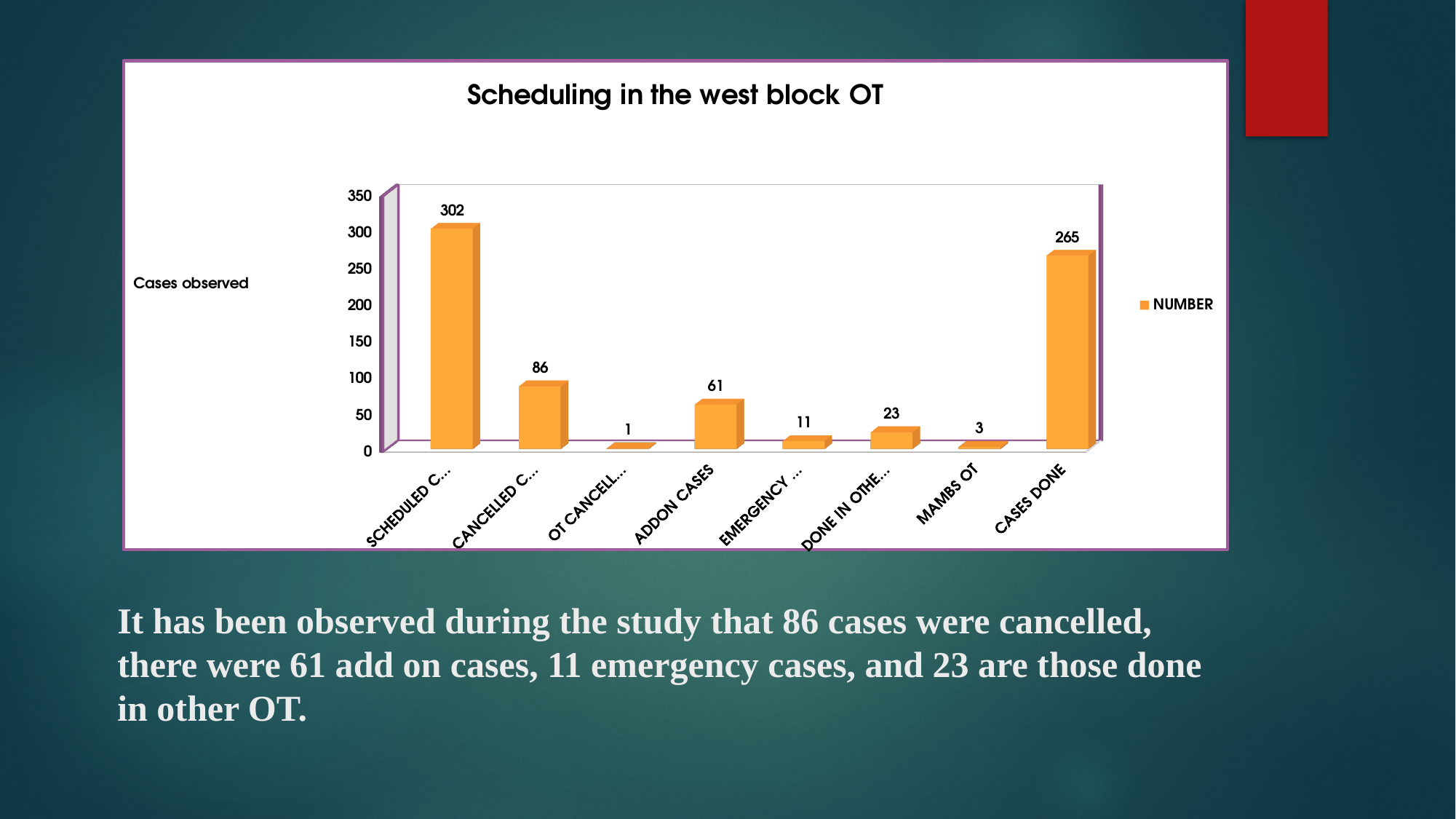

[unsupported chart]

# It has been observed during the study that 86 cases were cancelled, there were 61 add on cases, 11 emergency cases, and 23 are those done in other OT.